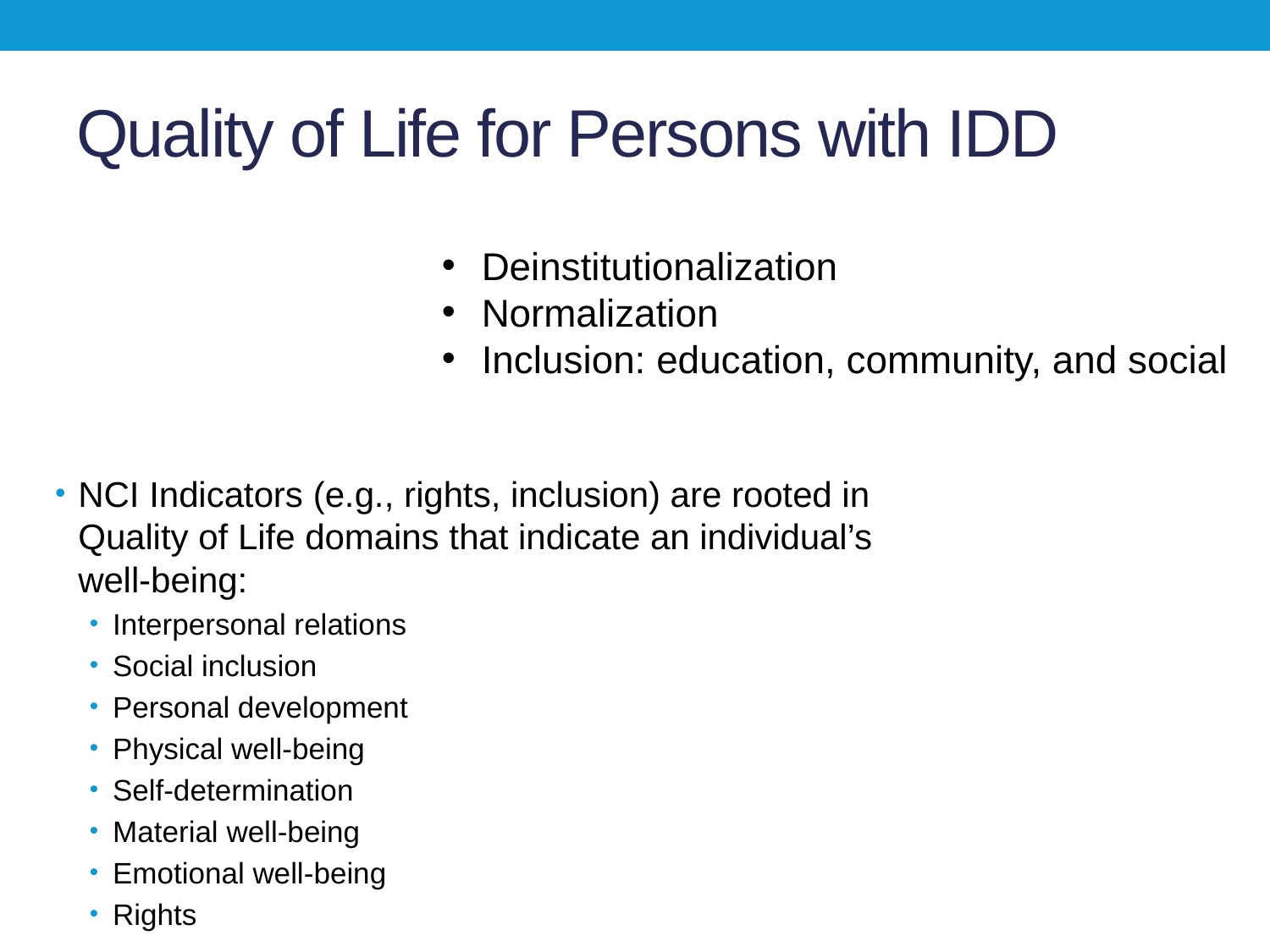

# Quality of Life for Persons with IDD

Deinstitutionalization
Normalization
Inclusion: education, community, and social

NCI Indicators (e.g., rights, inclusion) are rooted in Quality of Life domains that indicate an individual’s well-being:
Interpersonal relations
Social inclusion
Personal development
Physical well-being
Self-determination
Material well-being
Emotional well-being
Rights